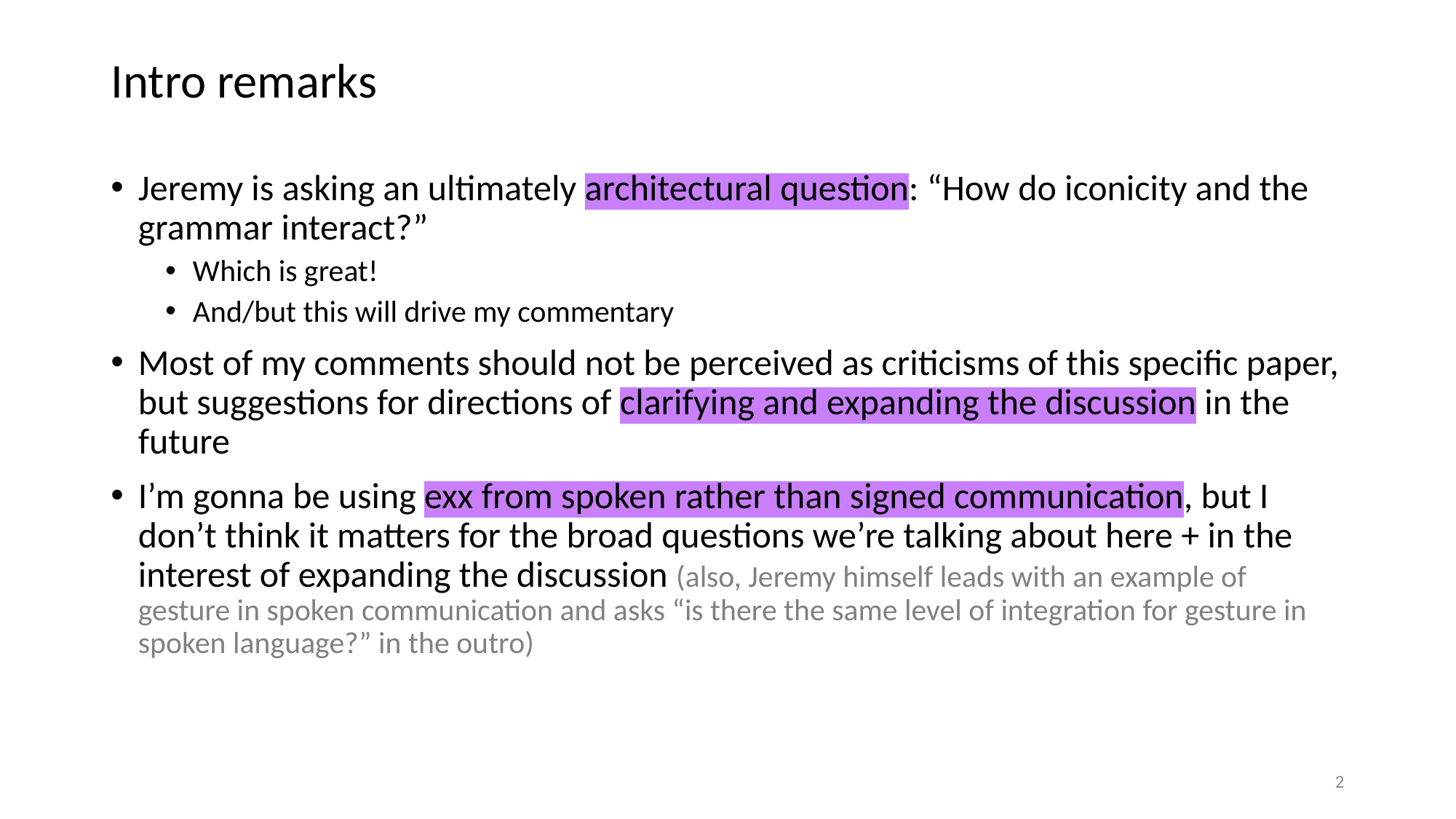

# Intro remarks
Jeremy is asking an ultimately architectural question: “How do iconicity and the grammar interact?”
Which is great!
And/but this will drive my commentary
Most of my comments should not be perceived as criticisms of this specific paper, but suggestions for directions of clarifying and expanding the discussion in the future
I’m gonna be using exx from spoken rather than signed communication, but I don’t think it matters for the broad questions we’re talking about here + in the interest of expanding the discussion (also, Jeremy himself leads with an example of gesture in spoken communication and asks “is there the same level of integration for gesture in spoken language?” in the outro)
2